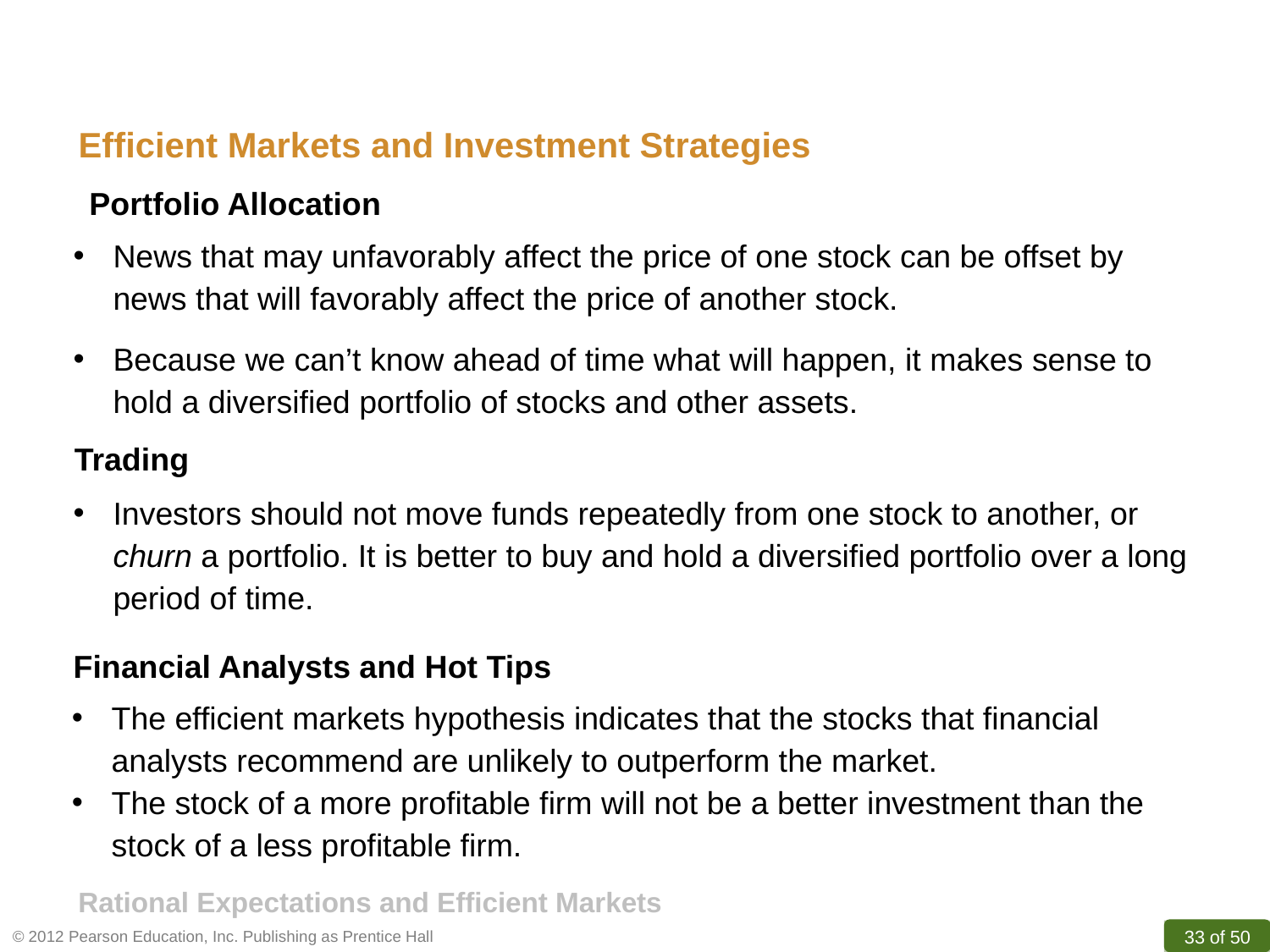

Efficient Markets and Investment Strategies
Portfolio Allocation
News that may unfavorably affect the price of one stock can be offset by news that will favorably affect the price of another stock.

Because we can’t know ahead of time what will happen, it makes sense to hold a diversified portfolio of stocks and other assets.
Trading
Investors should not move funds repeatedly from one stock to another, or churn a portfolio. It is better to buy and hold a diversified portfolio over a long period of time.
Financial Analysts and Hot Tips
The efficient markets hypothesis indicates that the stocks that financial analysts recommend are unlikely to outperform the market.
The stock of a more profitable firm will not be a better investment than the stock of a less profitable firm.
Rational Expectations and Efficient Markets